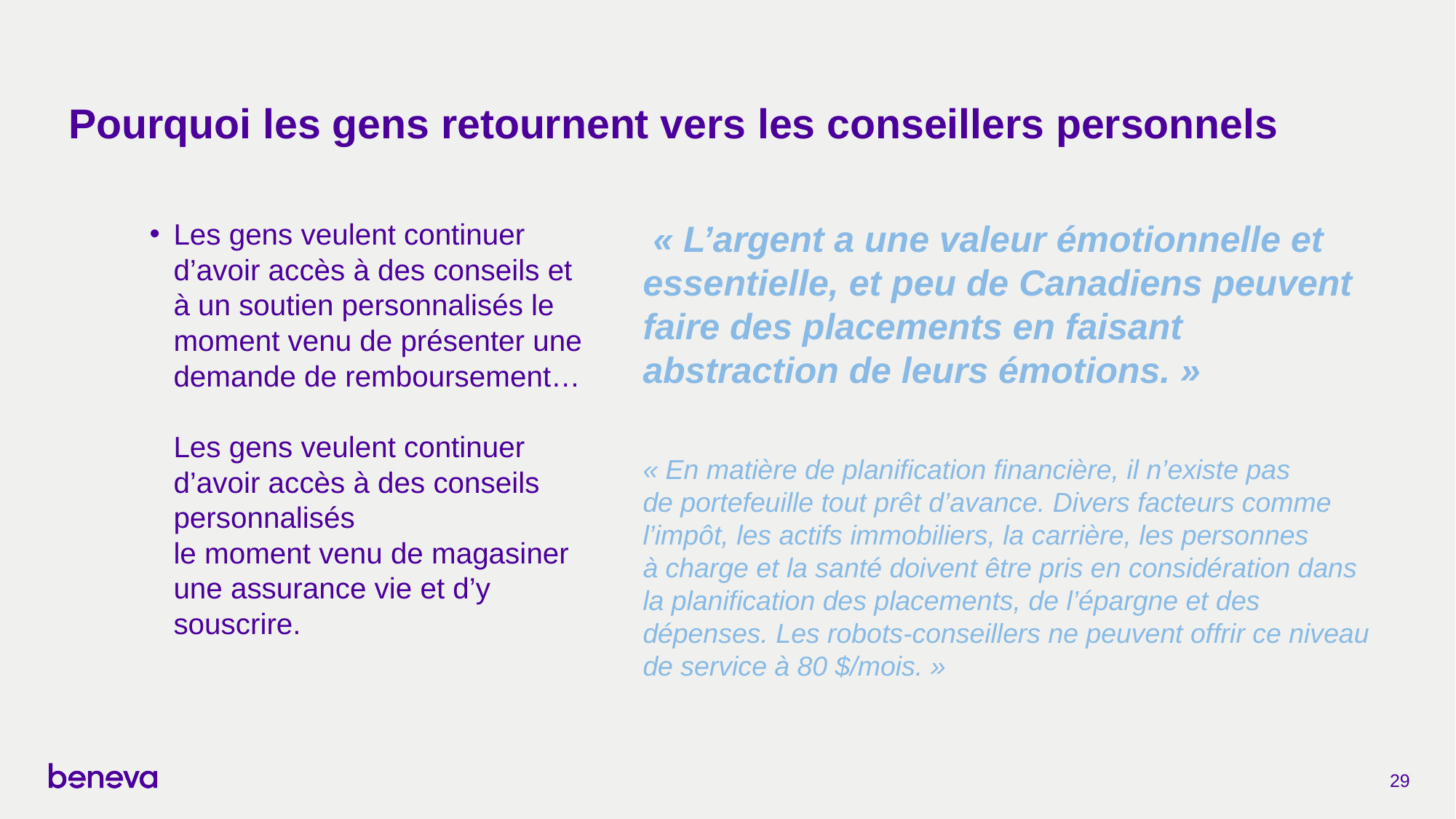

# Pourquoi les gens retournent vers les conseillers personnels
Les gens veulent continuer d’avoir accès à des conseils et à un soutien personnalisés le moment venu de présenter une demande de remboursement…
Les gens veulent continuer d’avoir accès à des conseils personnalisés
le moment venu de magasiner une assurance vie et d’y souscrire.

 « L’argent a une valeur émotionnelle et essentielle, et peu de Canadiens peuvent faire des placements en faisant abstraction de leurs émotions. »

« En matière de planification financière, il n’existe pas
de portefeuille tout prêt d’avance. Divers facteurs comme l’impôt, les actifs immobiliers, la carrière, les personnes
à charge et la santé doivent être pris en considération dans la planification des placements, de l’épargne et des dépenses. Les robots-conseillers ne peuvent offrir ce niveau de service à 80 $/mois. »
29